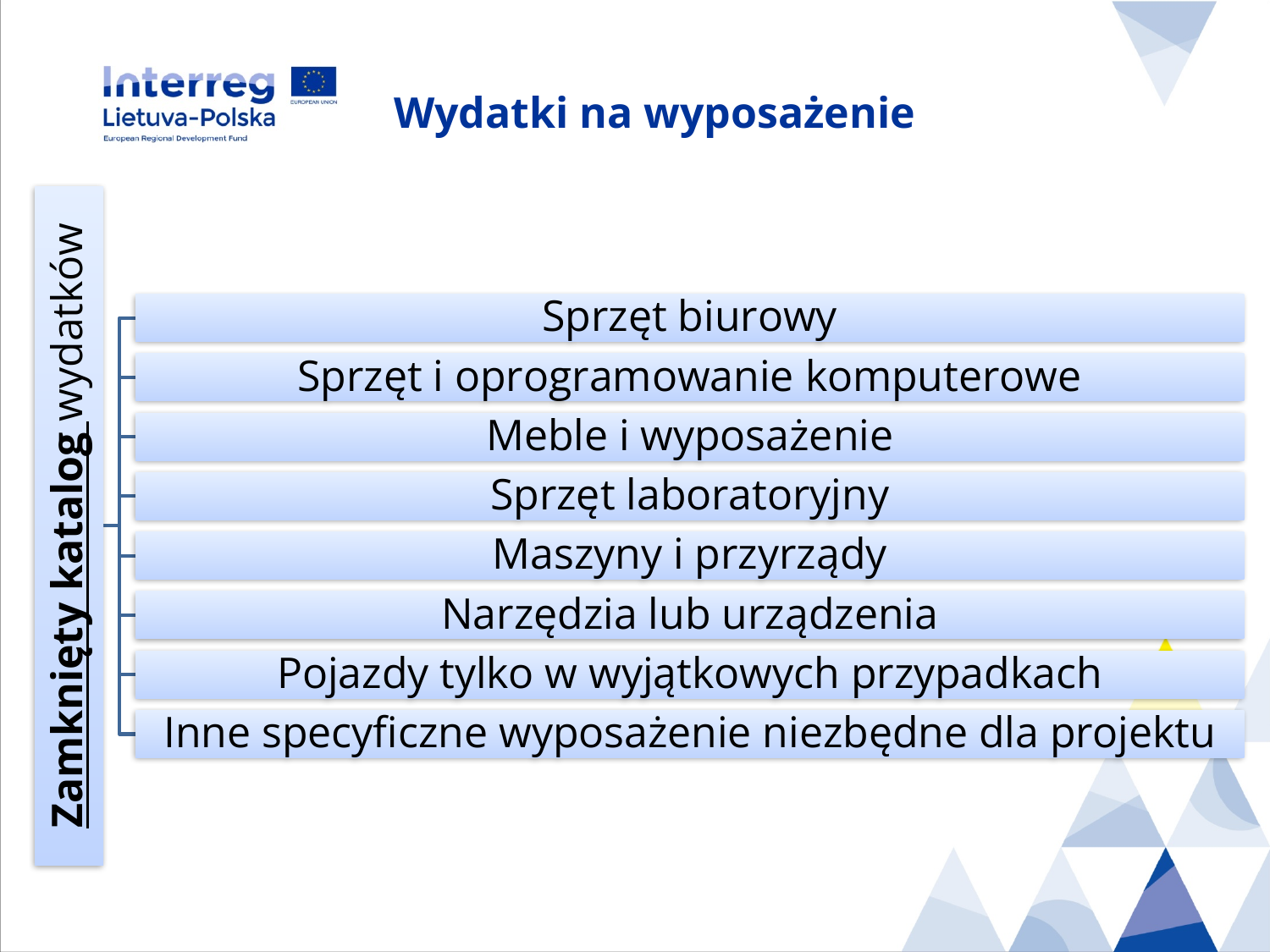

# Wydatki na wyposażenie

Zamknięty katalog wydatków
Sprzęt biurowy
Sprzęt i oprogramowanie komputerowe
Meble i wyposażenie
Sprzęt laboratoryjny
Maszyny i przyrządy
Narzędzia lub urządzenia
Pojazdy tylko w wyjątkowych przypadkach
Inne specyficzne wyposażenie niezbędne dla projektu